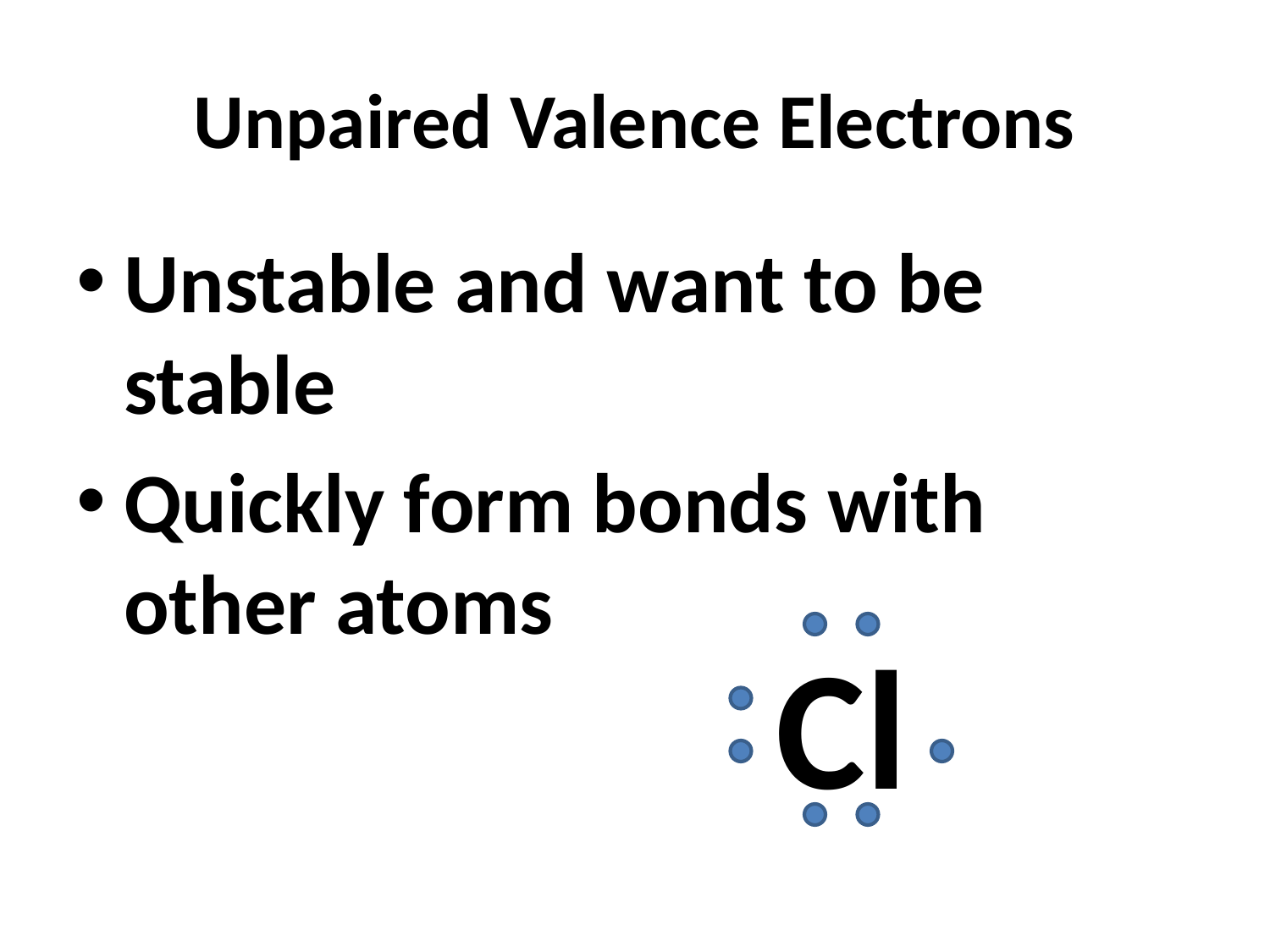

# Unpaired Valence Electrons
Unstable and want to be stable
Quickly form bonds with other atoms
Cl